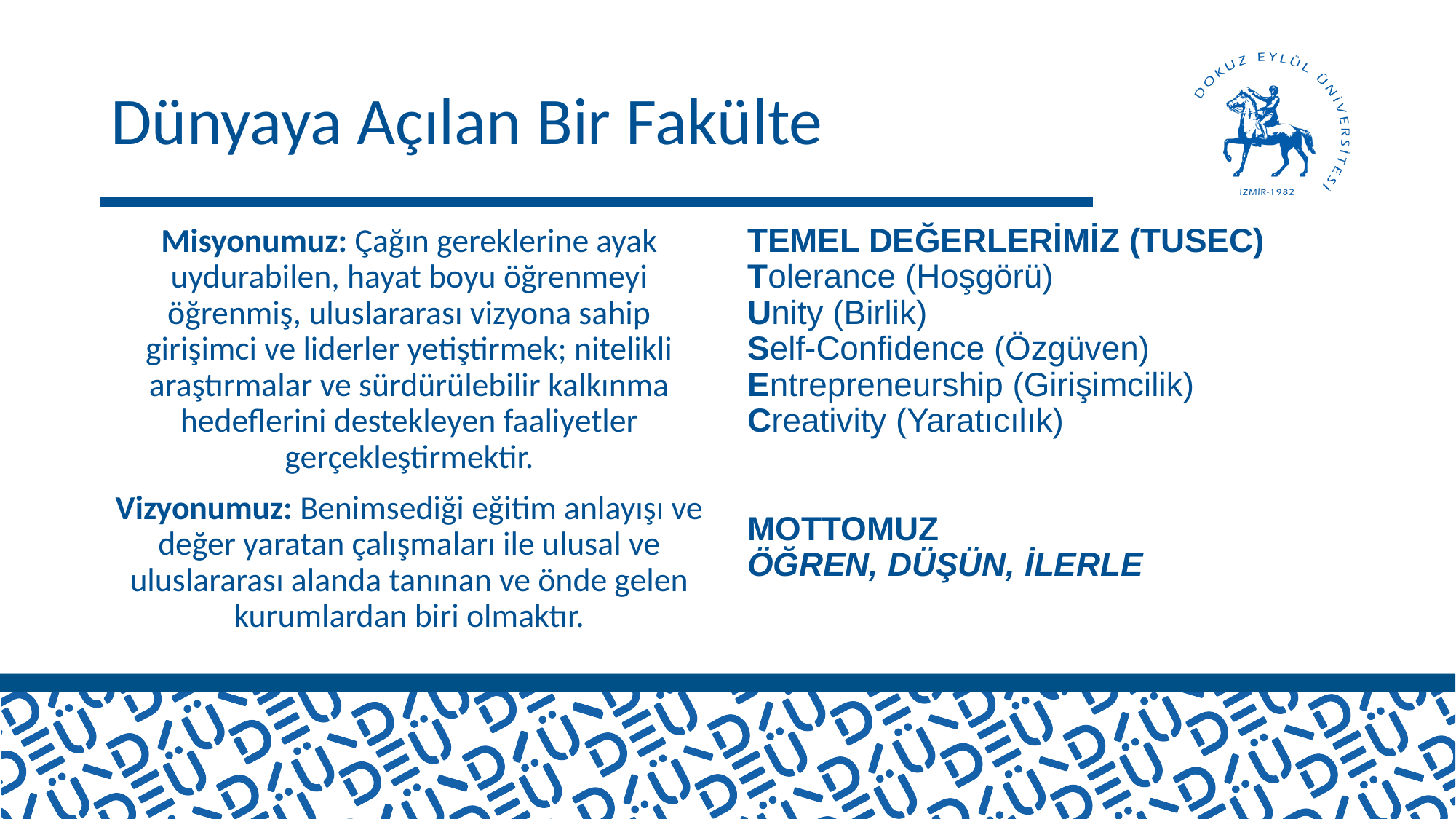

# Dünyaya Açılan Bir Fakülte
Misyonumuz: Çağın gereklerine ayak uydurabilen, hayat boyu öğrenmeyi öğrenmiş, uluslararası vizyona sahip girişimci ve liderler yetiştirmek; nitelikli araştırmalar ve sürdürülebilir kalkınma hedeflerini destekleyen faaliyetler gerçekleştirmektir.
Vizyonumuz: Benimsediği eğitim anlayışı ve değer yaratan çalışmaları ile ulusal ve uluslararası alanda tanınan ve önde gelen kurumlardan biri olmaktır.

TEMEL DEĞERLERİMİZ (TUSEC)
Tolerance (Hoşgörü)
Unity (Birlik)
Self-Confidence (Özgüven)
Entrepreneurship (Girişimcilik)
Creativity (Yaratıcılık)

MOTTOMUZ
ÖĞREN, DÜŞÜN, İLERLE